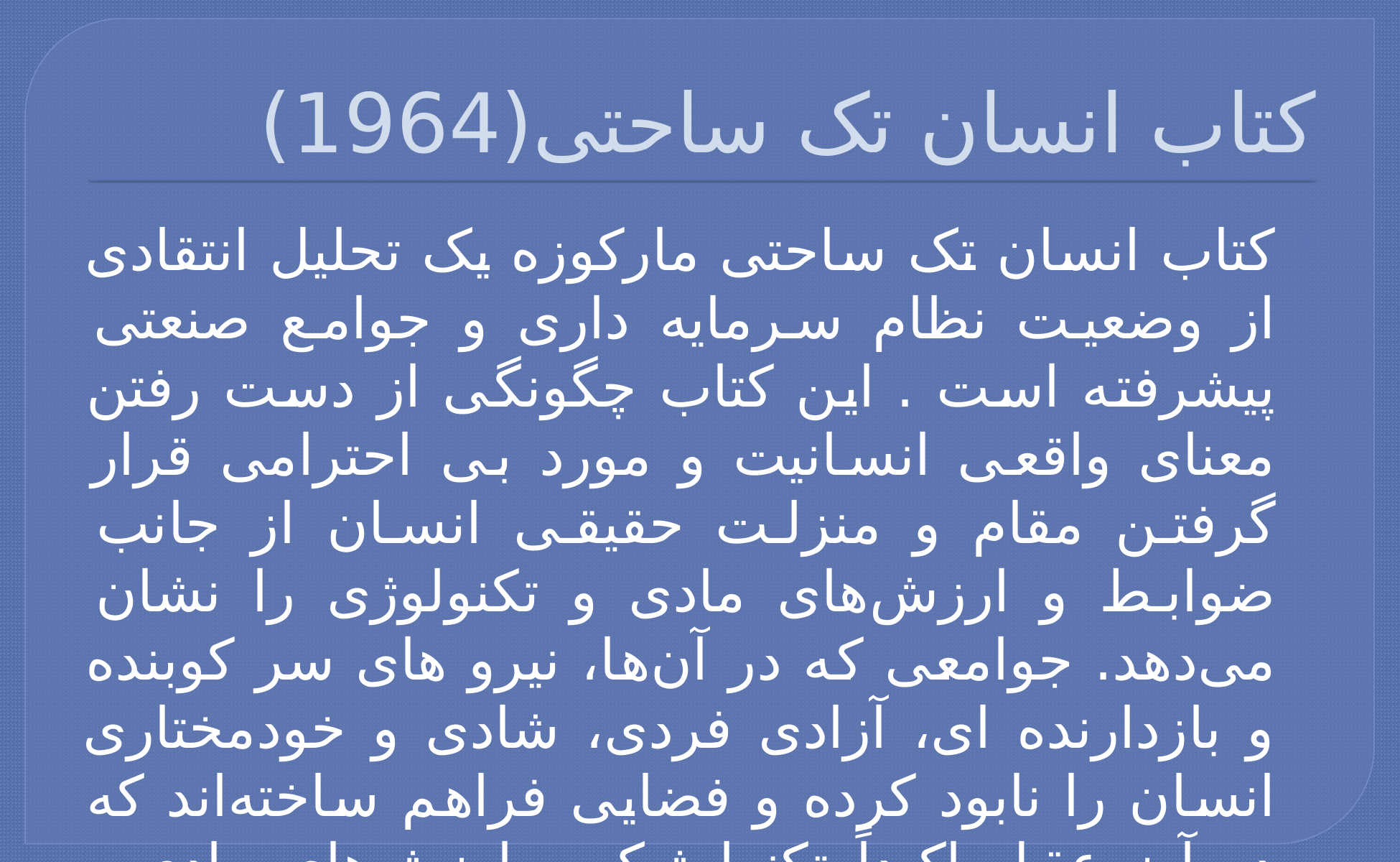

# کتاب انسان تک ساحتی(1964)
کتاب انسان تک ساحتی مارکوزه یک تحلیل انتقادی از وضعیت نظام سرمایه داری و جوامع صنعتی پیشرفته است . این کتاب چگونگی از دست رفتن معنای واقعی انسانیت و مورد بی احترامی قرار گرفتن مقام و منزلت حقیقی انسان از جانب ضوابط و ارزش‌های مادی و تکنولوژی را نشان می‌دهد. جوامعی که در آن‌ها، نیرو های سر کوبنده و بازدارنده ای، آزادی فردی، شادی و خودمختاری انسان را نابود کرده و فضایی فراهم ساخته‌اند که در آن عقل اکیداً تکنولوژیک و ارزش‌های مادی ، زندگی و سرنوشت انسان را رقم می‌زنند و انسان موجودی تک ساحتی قلمداد می‌شود.